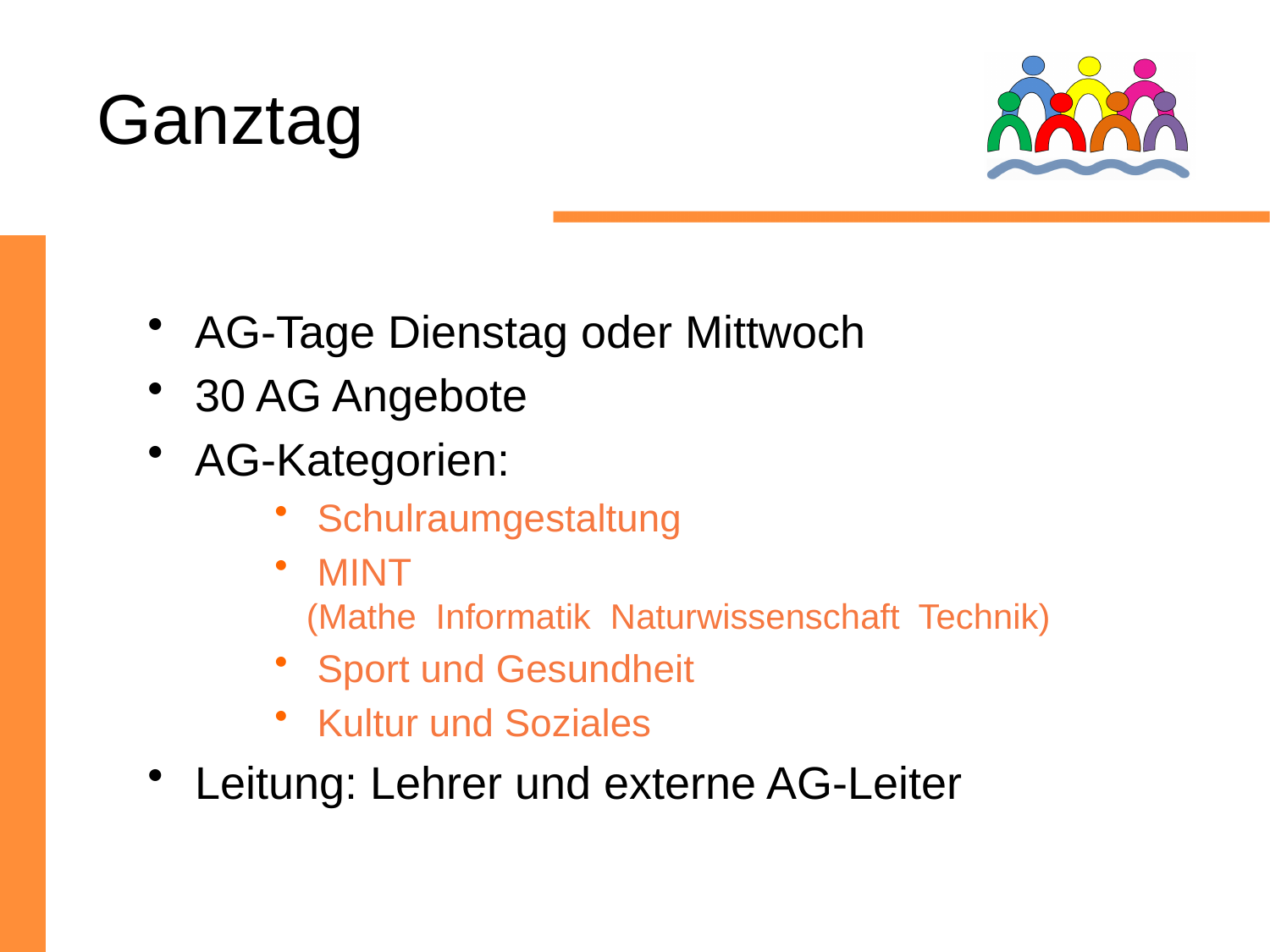

Ganztag
AG-Tage Dienstag oder Mittwoch
30 AG Angebote
AG-Kategorien:
 Schulraumgestaltung
 MINT
(Mathe  Informatik  Naturwissenschaft  Technik)
 Sport und Gesundheit
 Kultur und Soziales
Leitung: Lehrer und externe AG-Leiter